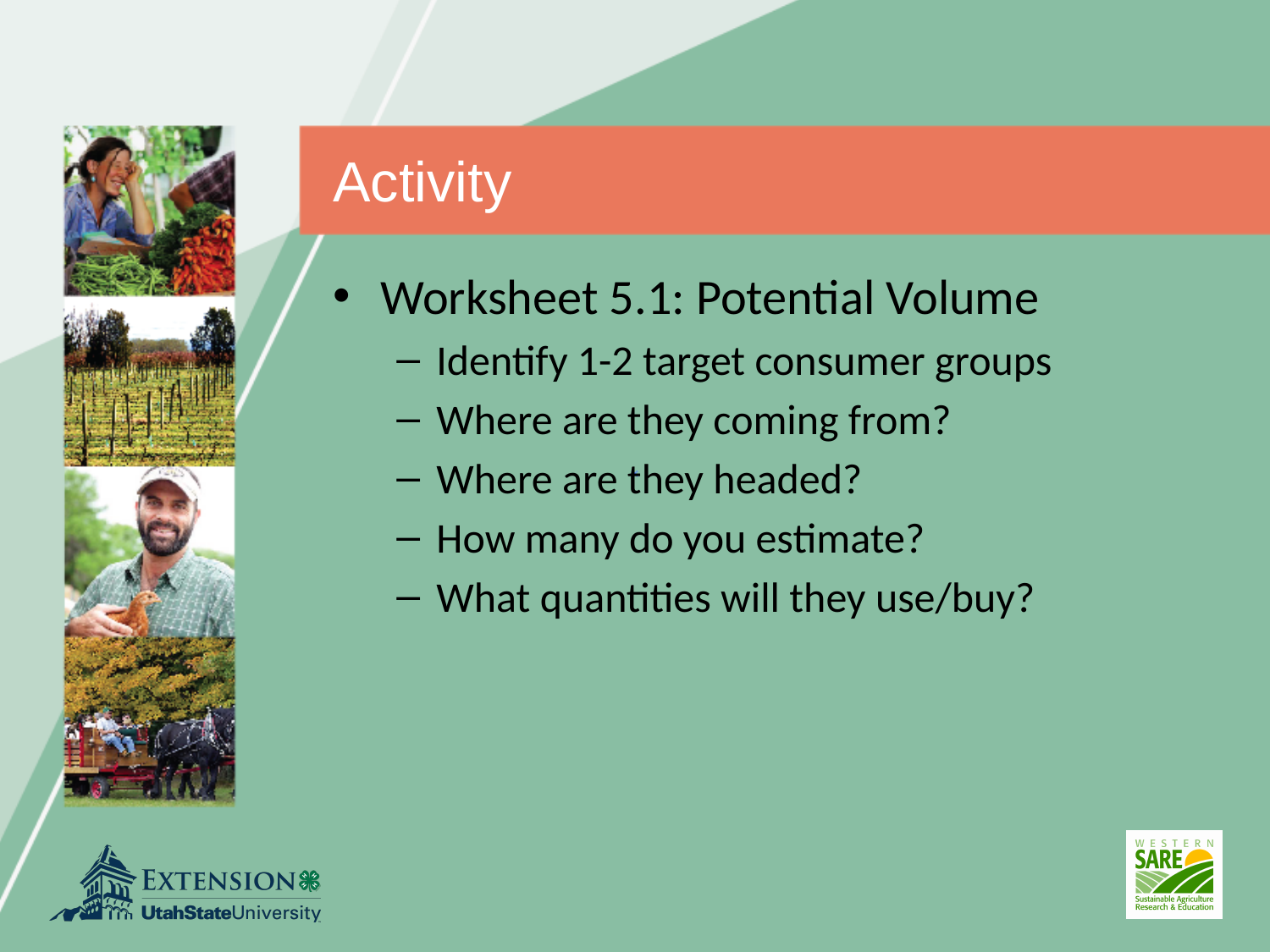

# Activity
Worksheet 5.1: Potential Volume
Identify 1-2 target consumer groups
Where are they coming from?
Where are they headed?
How many do you estimate?
What quantities will they use/buy?